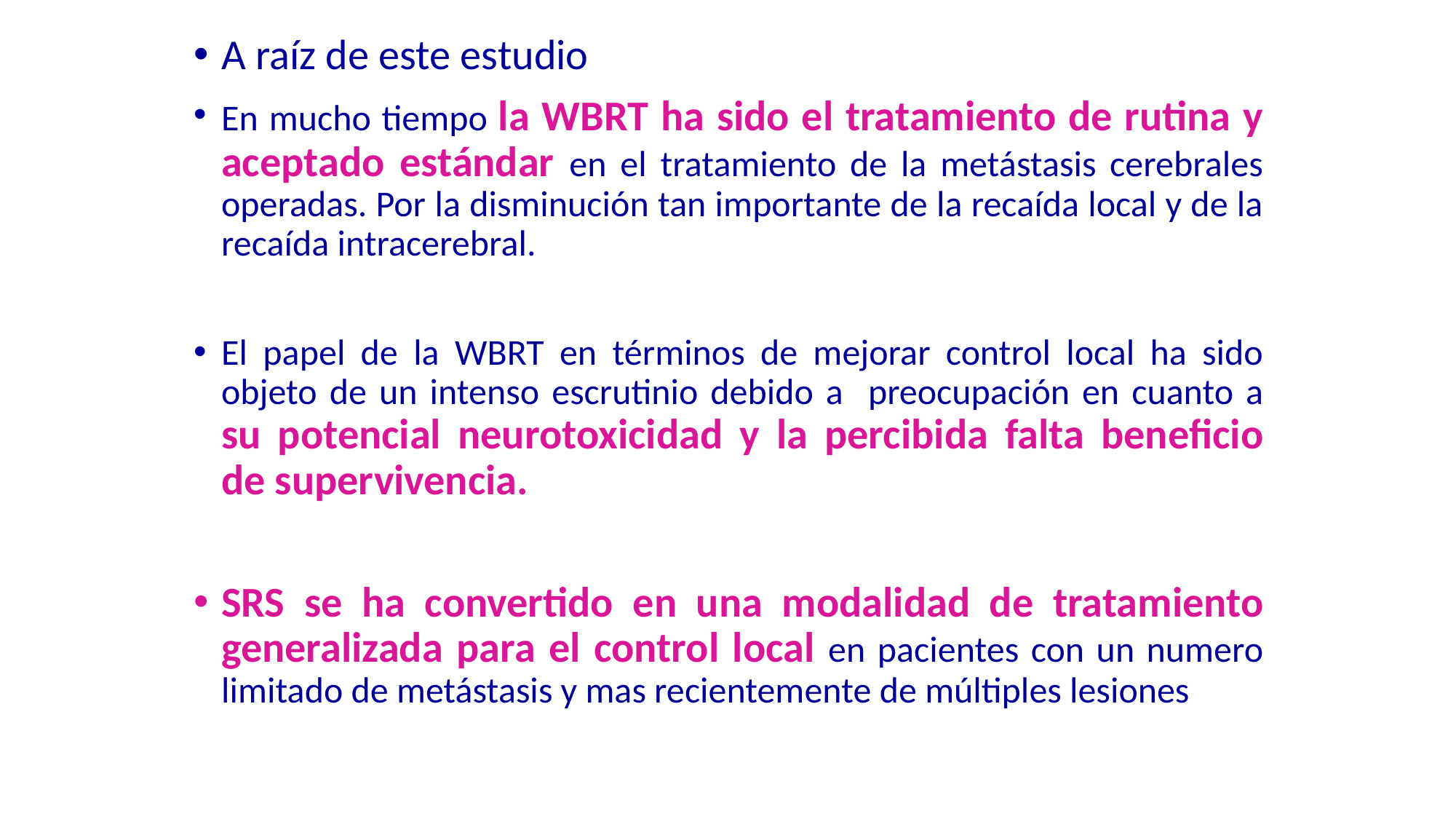

A raíz de este estudio
En mucho tiempo la WBRT ha sido el tratamiento de rutina y aceptado estándar en el tratamiento de la metástasis cerebrales operadas. Por la disminución tan importante de la recaída local y de la recaída intracerebral.

El papel de la WBRT en términos de mejorar control local ha sido objeto de un intenso escrutinio debido a  preocupación en cuanto a su potencial neurotoxicidad y la percibida falta beneficio de supervivencia.

SRS se ha convertido en una modalidad de tratamiento generalizada para el control local en pacientes con un numero limitado de metástasis y mas recientemente de múltiples lesiones